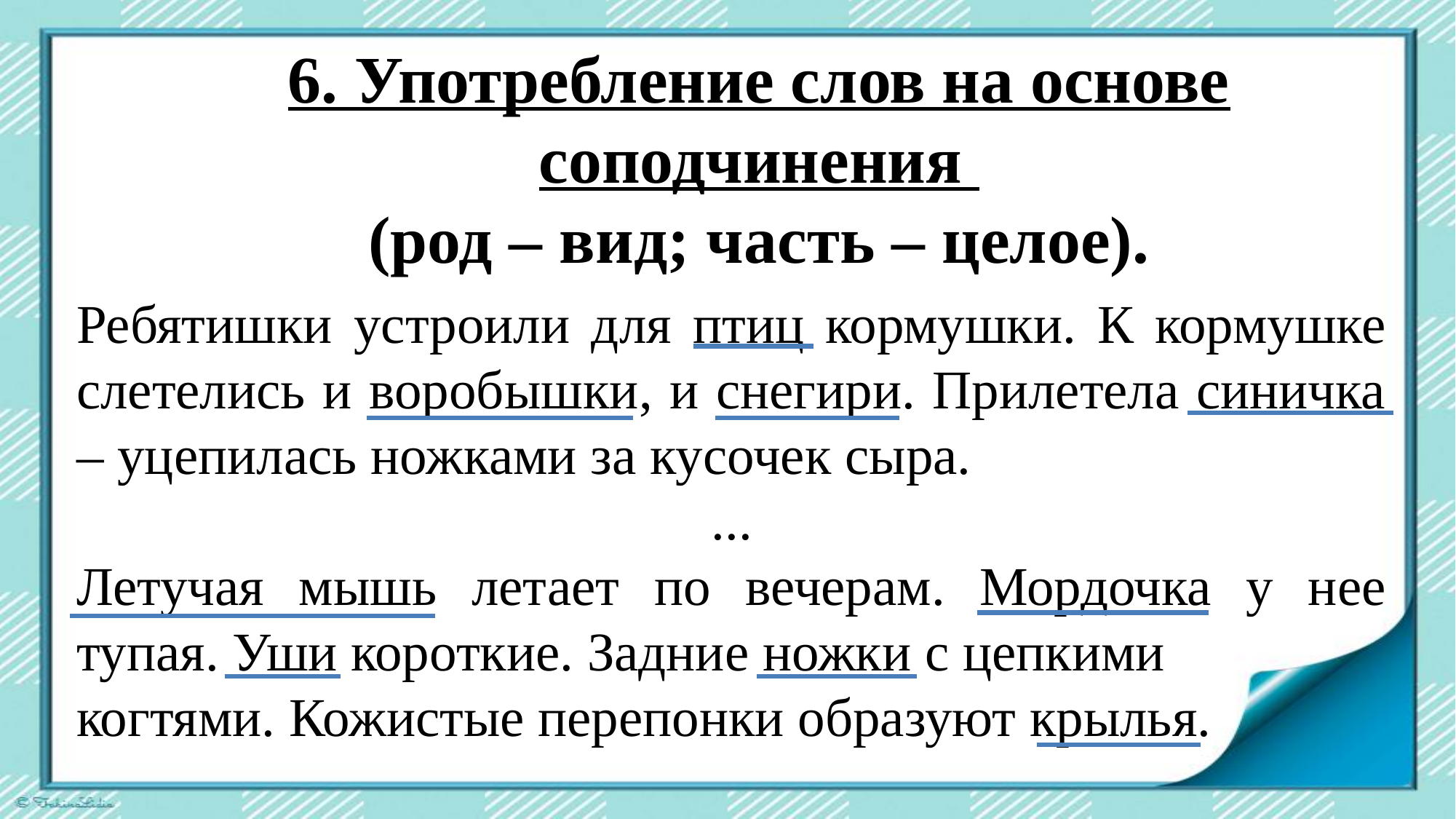

6. Употребление слов на основе соподчинения
(род – вид; часть – целое).

Ребятишки устроили для птиц кормушки. К кормушке слетелись и воробышки, и снегири. Прилетела синичка – уцепилась ножками за кусочек сыра.
...
Летучая мышь летает по вечерам. Мордочка у нее тупая. Уши короткие. Задние ножки с цепкими
когтями. Кожистые перепонки образуют крылья.